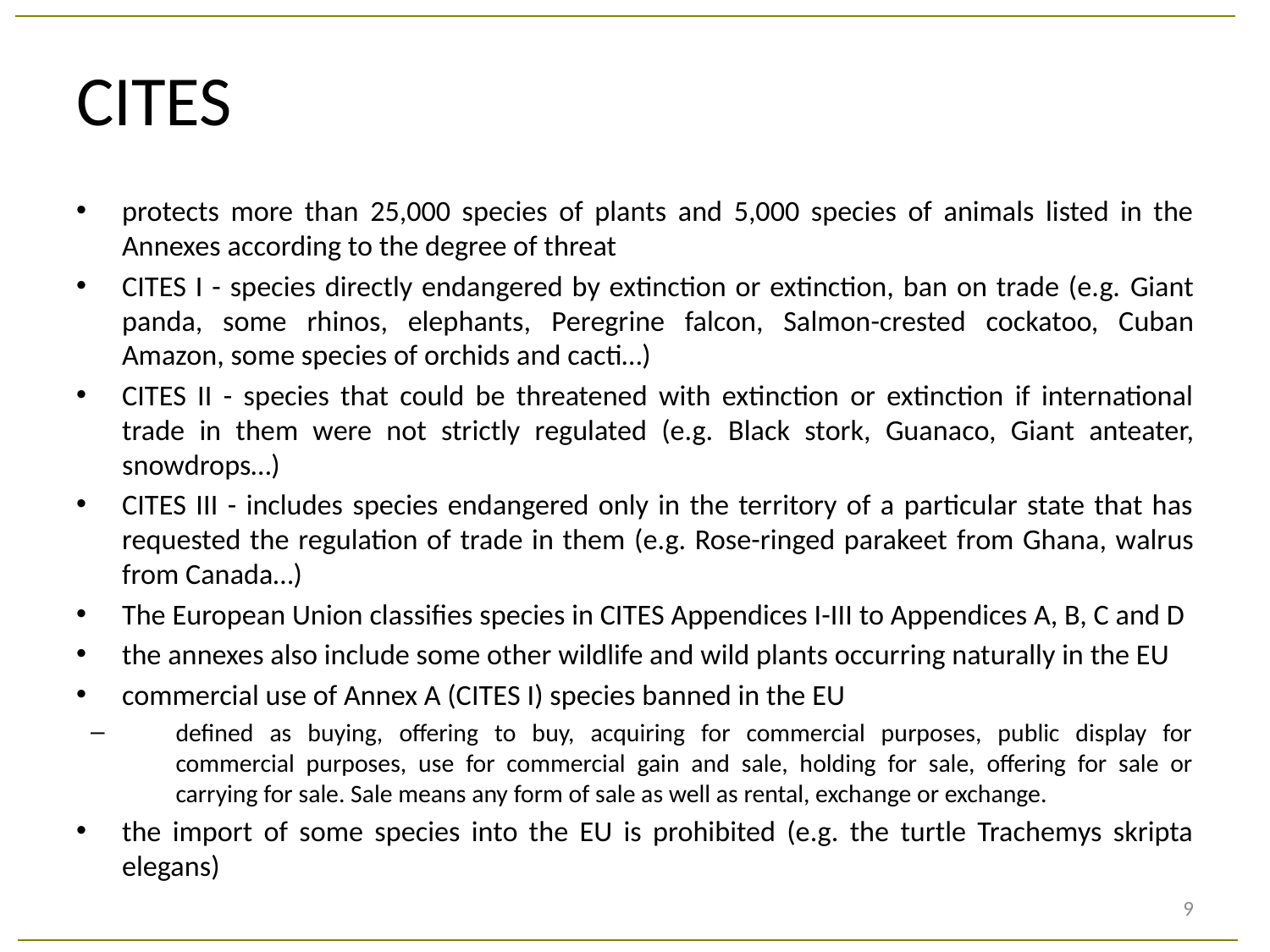

# CITES
protects more than 25,000 species of plants and 5,000 species of animals listed in the Annexes according to the degree of threat
CITES I - species directly endangered by extinction or extinction, ban on trade (e.g. Giant panda, some rhinos, elephants, Peregrine falcon, Salmon-crested cockatoo, Cuban Amazon, some species of orchids and cacti…)
CITES II - species that could be threatened with extinction or extinction if international trade in them were not strictly regulated (e.g. Black stork, Guanaco, Giant anteater, snowdrops…)
CITES III - includes species endangered only in the territory of a particular state that has requested the regulation of trade in them (e.g. Rose-ringed parakeet from Ghana, walrus from Canada…)
The European Union classifies species in CITES Appendices I-III to Appendices A, B, C and D
the annexes also include some other wildlife and wild plants occurring naturally in the EU
commercial use of Annex A (CITES I) species banned in the EU
defined as buying, offering to buy, acquiring for commercial purposes, public display for commercial purposes, use for commercial gain and sale, holding for sale, offering for sale or carrying for sale. Sale means any form of sale as well as rental, exchange or exchange.
the import of some species into the EU is prohibited (e.g. the turtle Trachemys skripta elegans)
9